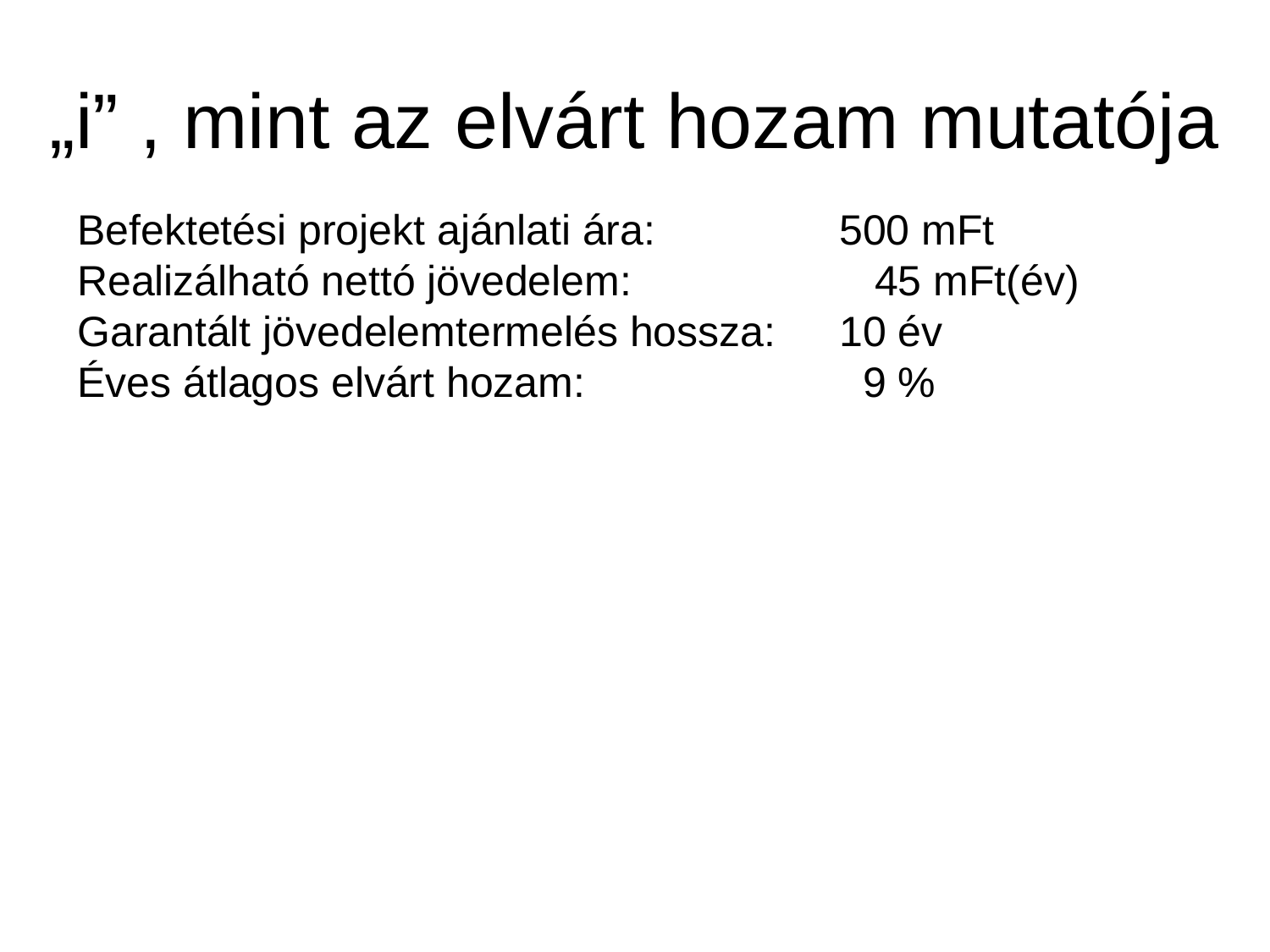

# „i” , mint az elvárt hozam mutatója
Befektetési projekt ajánlati ára:		500 mFt
Realizálható nettó jövedelem:		   45 mFt(év)
Garantált jövedelemtermelés hossza:	10 év
Éves átlagos elvárt hozam:		  9 %